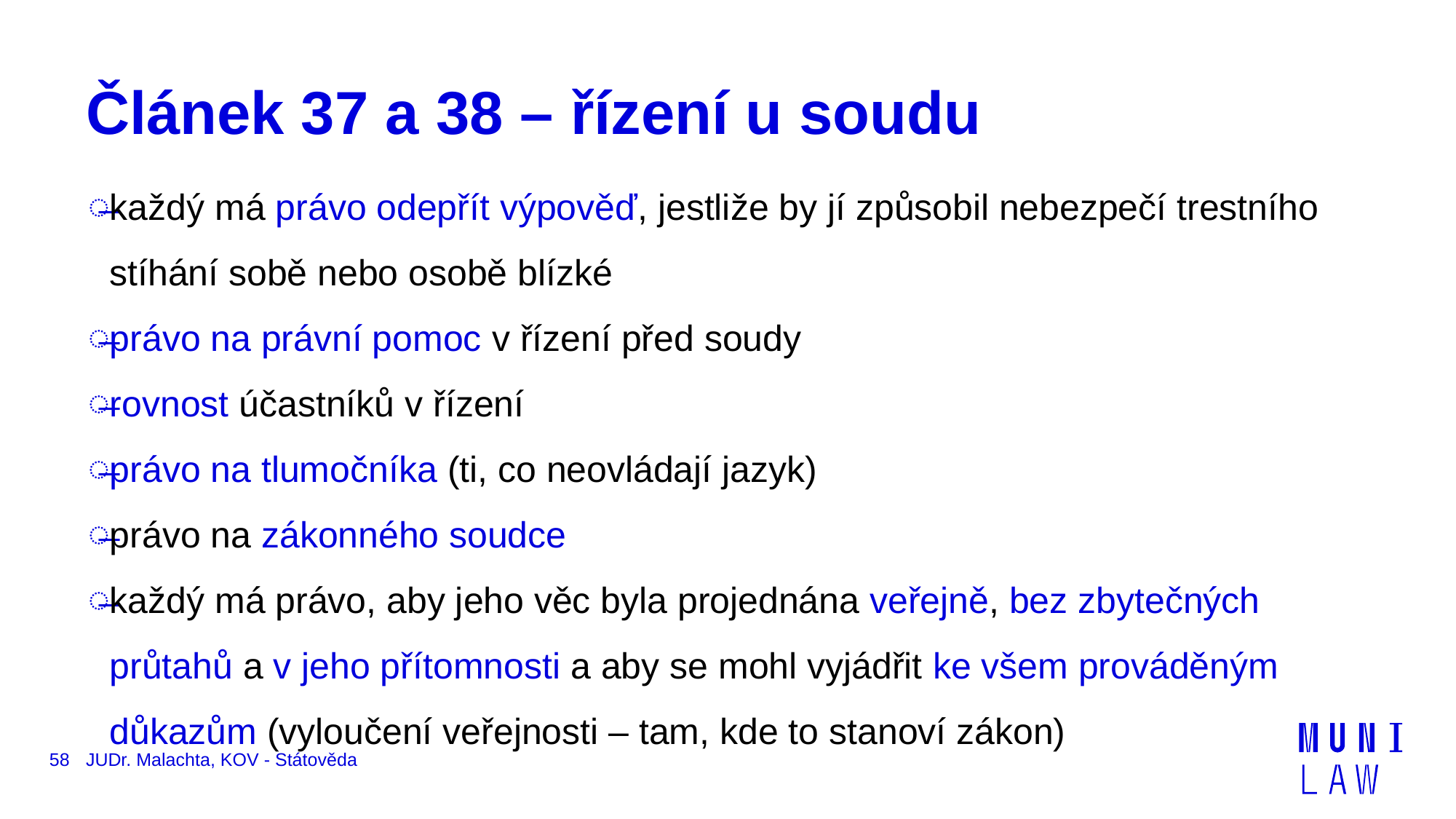

# Článek 37 a 38 – řízení u soudu
každý má právo odepřít výpověď, jestliže by jí způsobil nebezpečí trestního stíhání sobě nebo osobě blízké
právo na právní pomoc v řízení před soudy
rovnost účastníků v řízení
právo na tlumočníka (ti, co neovládají jazyk)
právo na zákonného soudce
každý má právo, aby jeho věc byla projednána veřejně, bez zbytečných průtahů a v jeho přítomnosti a aby se mohl vyjádřit ke všem prováděným důkazům (vyloučení veřejnosti – tam, kde to stanoví zákon)
58
JUDr. Malachta, KOV - Státověda